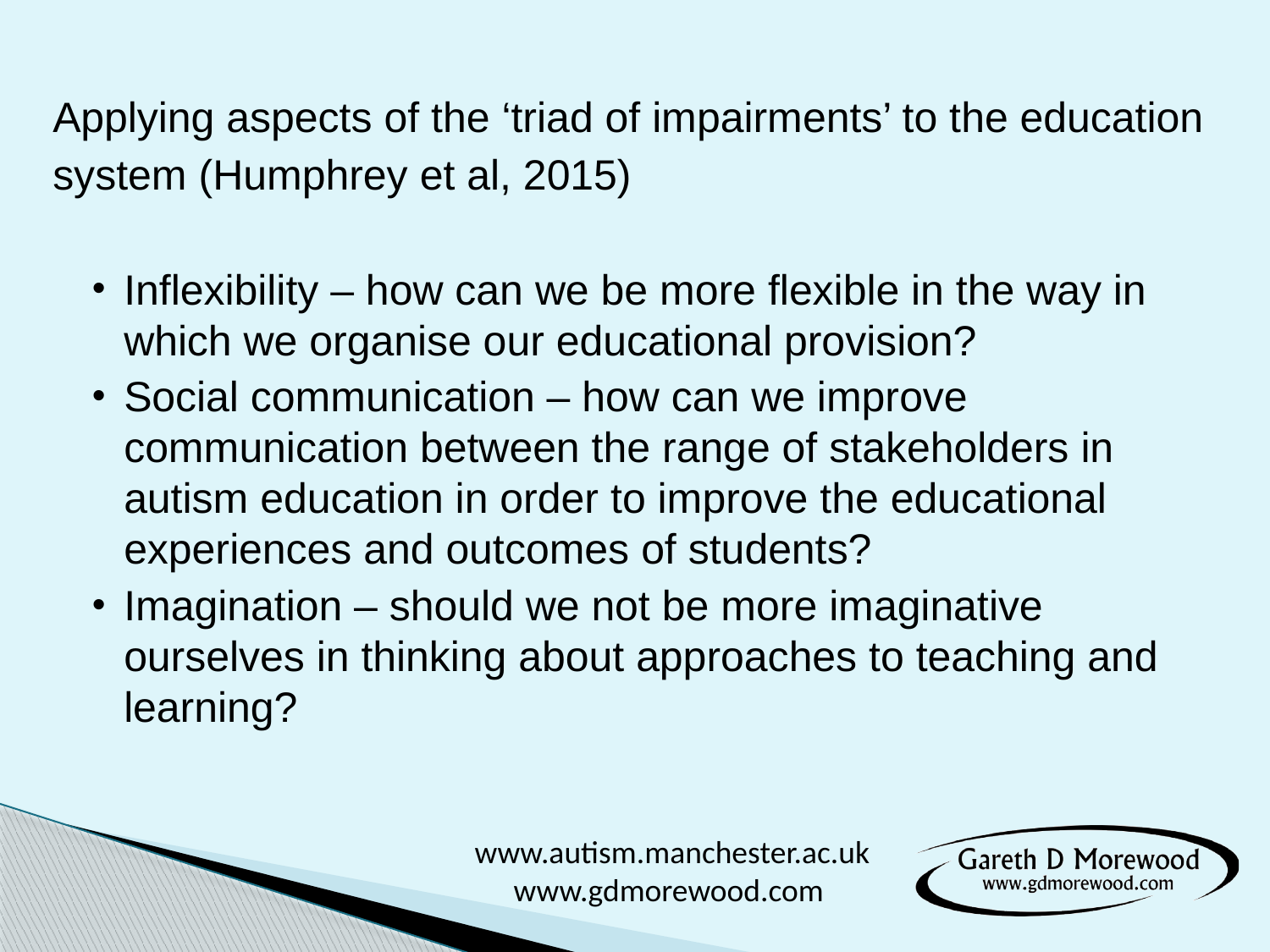

Applying aspects of the ‘triad of impairments’ to the education
system (Humphrey et al, 2015)

Inflexibility – how can we be more flexible in the way in which we organise our educational provision?
Social communication – how can we improve communication between the range of stakeholders in autism education in order to improve the educational experiences and outcomes of students?
Imagination – should we not be more imaginative ourselves in thinking about approaches to teaching and learning?